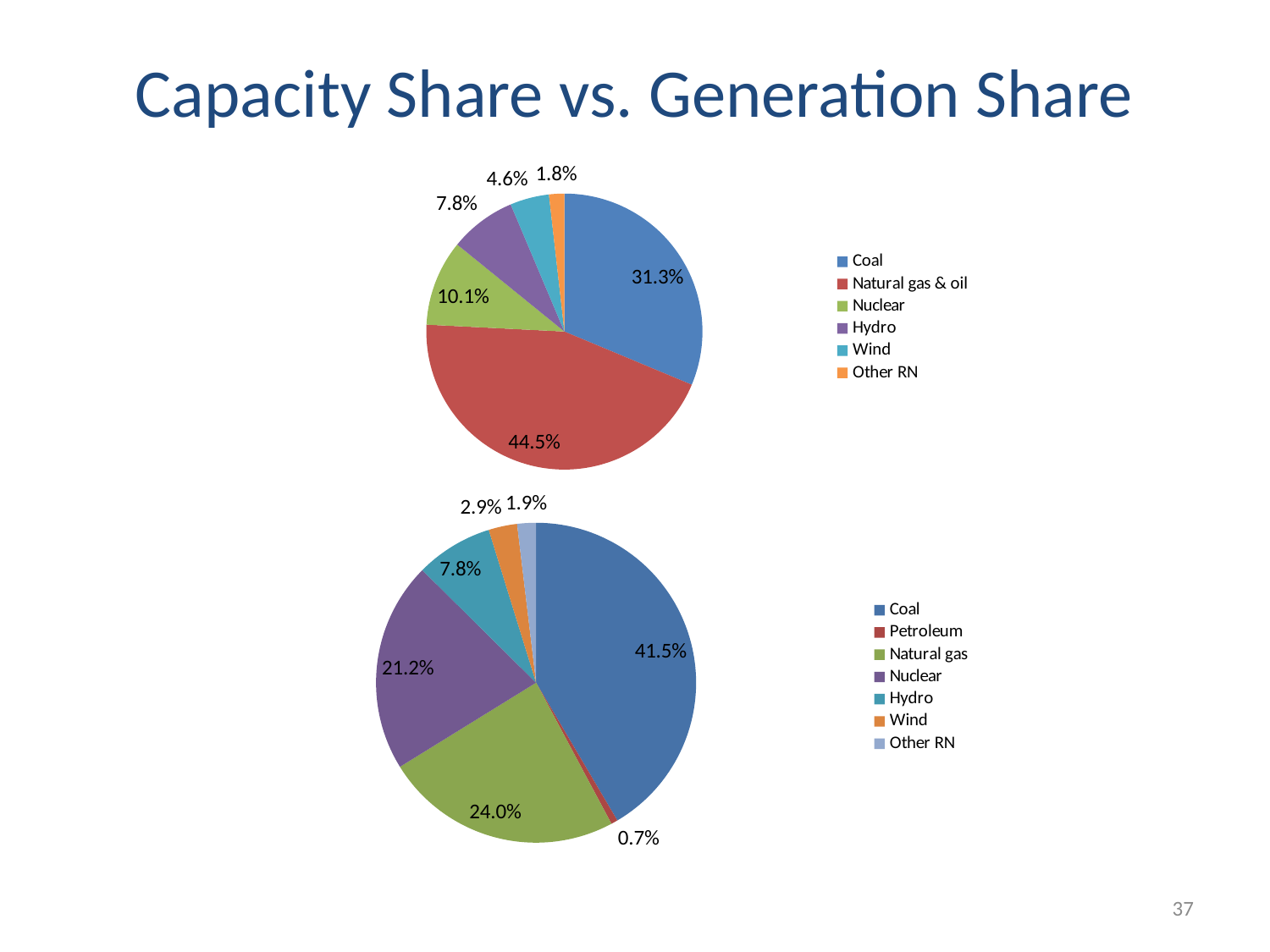

# Capacity Share vs. Generation Share

### Chart

| Category |  |
|---|---|
| Coal | 0.3129385768461285 |
| Natural gas & oil | 0.4450217484348094 |
| Nuclear | 0.10063005763086386 |
| Hydro | 0.0778365035285218 |
| Wind | 0.04567668985836145 |
| Other RN | 0.017896423701314834 |

### Chart

| Category |  |
|---|---|
| Coal | 0.41516080881964745 |
| Petroleum | 0.006719365691878688 |
| Natural gas | 0.23997734613852456 |
| Nuclear | 0.21237995133259424 |
| Hydro | 0.07799983681540464 |
| Wind | 0.028775683575470477 |
| Other RN | 0.018987007626480062 |
37